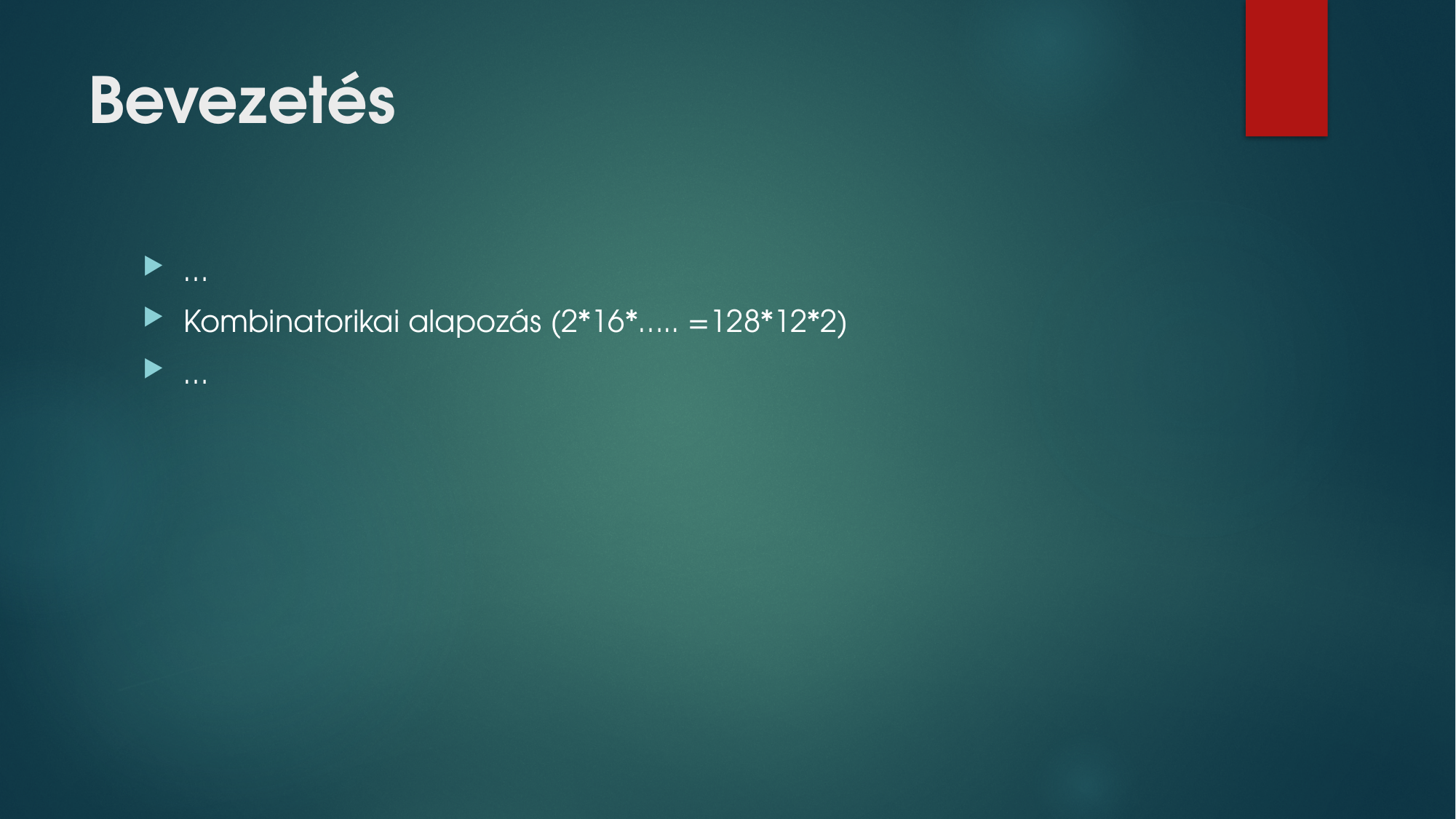

# Bevezetés
…
Kombinatorikai alapozás (2*16*….. =128*12*2)
…